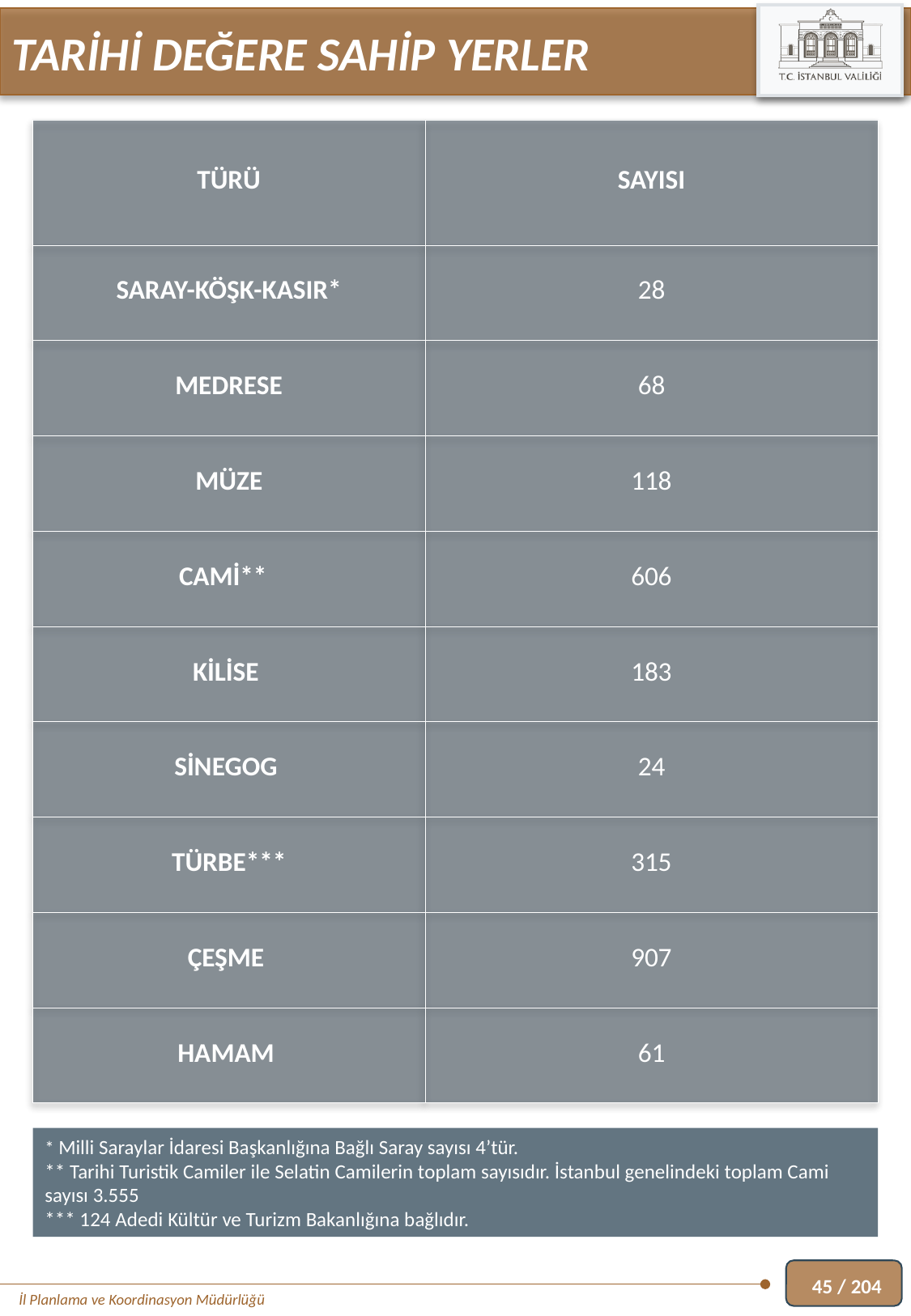

TARİHİ DEĞERE SAHİP YERLER
| TÜRÜ | SAYISI |
| --- | --- |
| SARAY-KÖŞK-KASIR\* | 28 |
| MEDRESE | 68 |
| MÜZE | 118 |
| CAMİ\*\* | 606 |
| KİLİSE | 183 |
| SİNEGOG | 24 |
| TÜRBE\*\*\* | 315 |
| ÇEŞME | 907 |
| HAMAM | 61 |
* Milli Saraylar İdaresi Başkanlığına Bağlı Saray sayısı 4’tür.
** Tarihi Turistik Camiler ile Selatin Camilerin toplam sayısıdır. İstanbul genelindeki toplam Cami sayısı 3.555
*** 124 Adedi Kültür ve Turizm Bakanlığına bağlıdır.
45 / 204